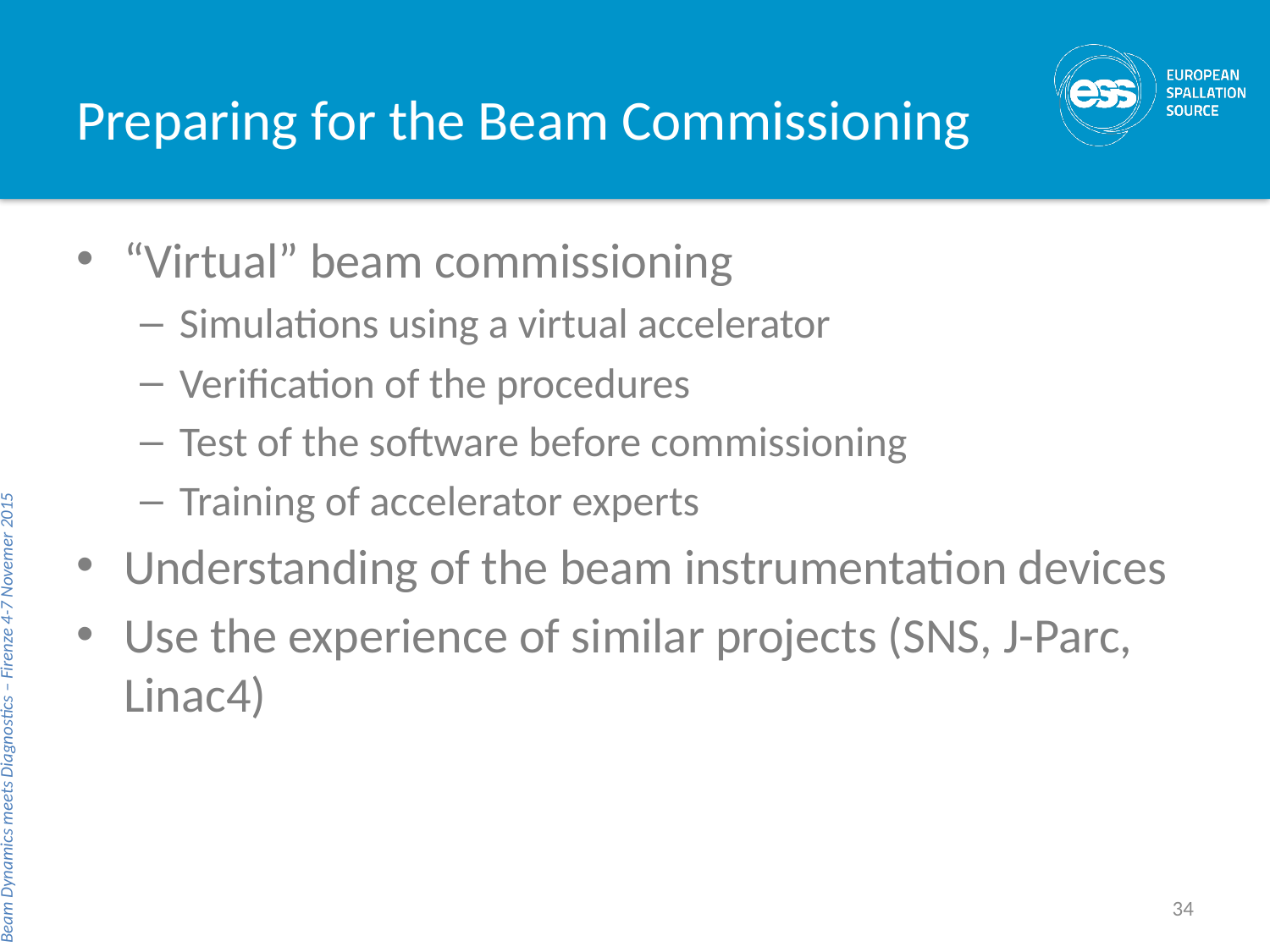

# Preparing for the Beam Commissioning
“Virtual” beam commissioning
Simulations using a virtual accelerator
Verification of the procedures
Test of the software before commissioning
Training of accelerator experts
Understanding of the beam instrumentation devices
Use the experience of similar projects (SNS, J-Parc, Linac4)

Beam Dynamics meets Diagnostics – Firenze 4-7 Novemer 2015
34